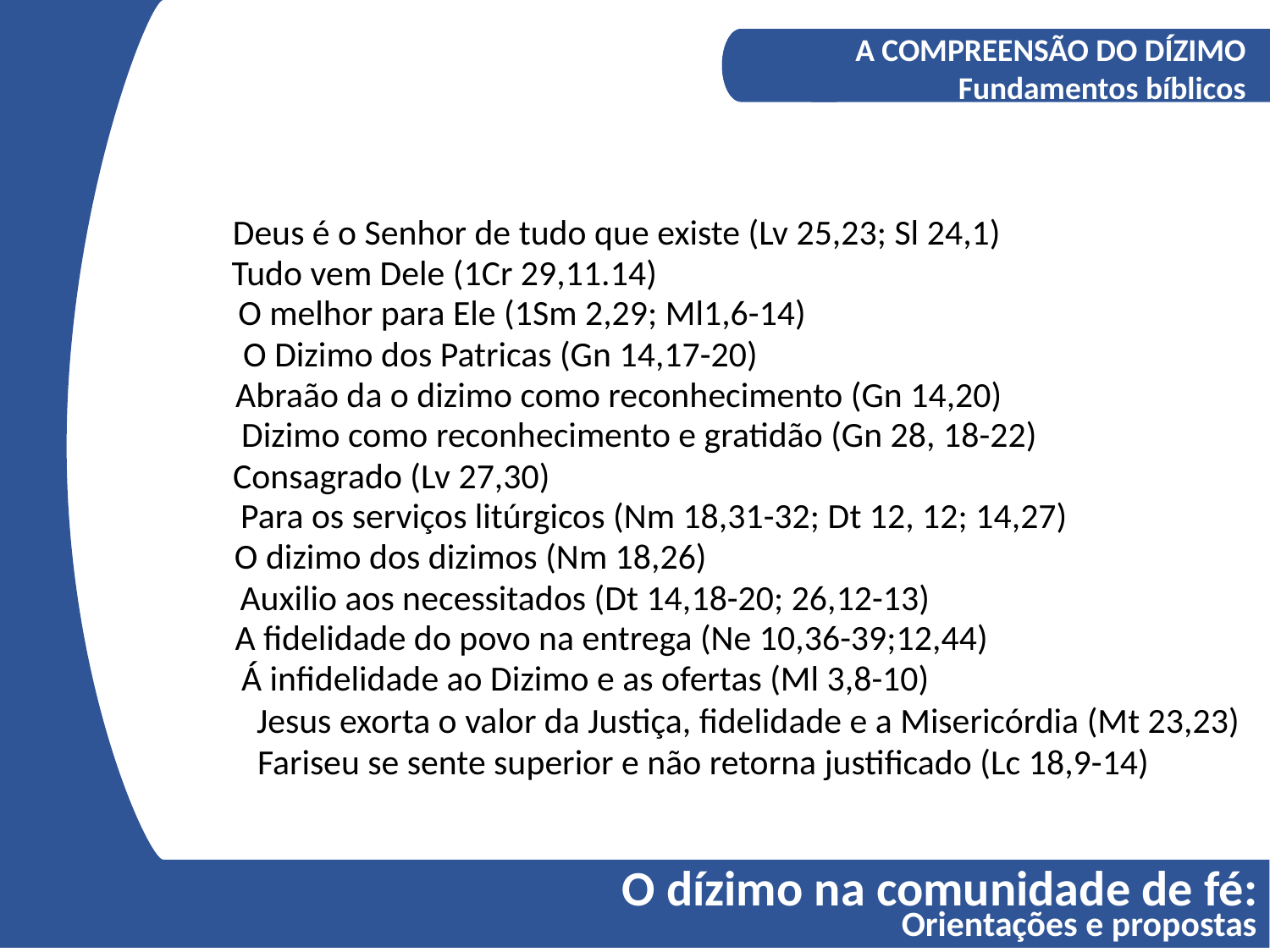

A COMPREENSÃO DO DÍZIMO
Os fundamentos bíblicos do Diizmo
A COMPREENSÃO DO DÍZIMO
Fundamentos bíblicos

Deus é o Senhor de tudo que existe (Lv 25,23; Sl 24,1)
Tudo vem Dele (1Cr 29,11.14)
O melhor para Ele (1Sm 2,29; Ml1,6-14)
O Dizimo dos Patricas (Gn 14,17-20)
Abraão da o dizimo como reconhecimento (Gn 14,20)
Dizimo como reconhecimento e gratidão (Gn 28, 18-22)
Consagrado (Lv 27,30)
Para os serviços litúrgicos (Nm 18,31-32; Dt 12, 12; 14,27)
O dizimo dos dizimos (Nm 18,26)
Auxilio aos necessitados (Dt 14,18-20; 26,12-13)
A fidelidade do povo na entrega (Ne 10,36-39;12,44)
Á infidelidade ao Dizimo e as ofertas (Ml 3,8-10)
Jesus exorta o valor da Justiça, fidelidade e a Misericórdia (Mt 23,23)
Fariseu se sente superior e não retorna justificado (Lc 18,9-14)
O dízimo na comunidade de fé:

Orientações e propostas